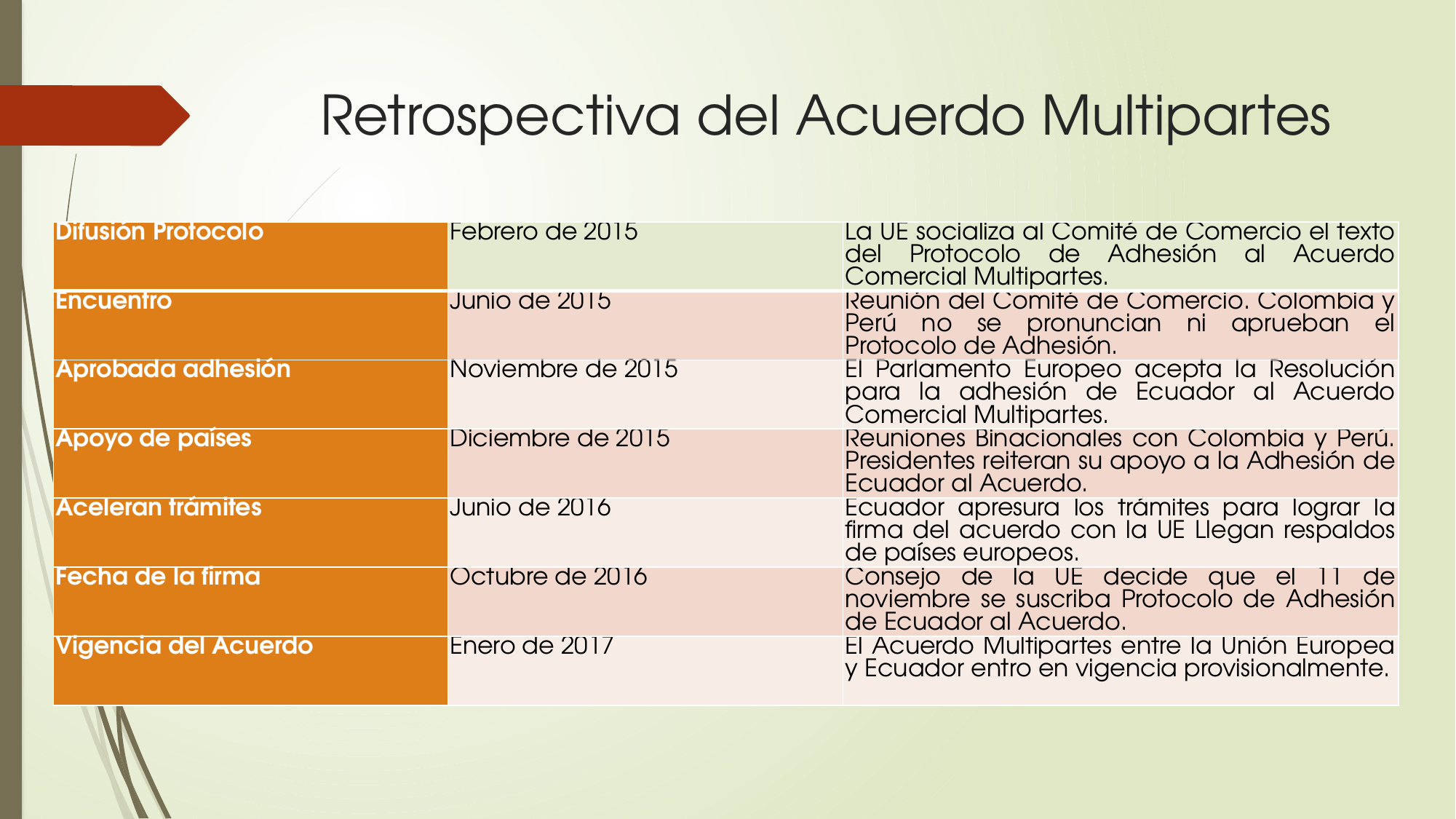

# Retrospectiva del Acuerdo Multipartes
| Difusión Protocolo | Febrero de 2015 | La UE socializa al Comité de Comercio el texto del Protocolo de Adhesión al Acuerdo Comercial Multipartes. |
| --- | --- | --- |
| Encuentro | Junio de 2015 | Reunión del Comité de Comercio. Colombia y Perú no se pronuncian ni aprueban el Protocolo de Adhesión. |
| Aprobada adhesión | Noviembre de 2015 | El Parlamento Europeo acepta la Resolución para la adhesión de Ecuador al Acuerdo Comercial Multipartes. |
| Apoyo de países | Diciembre de 2015 | Reuniones Binacionales con Colombia y Perú. Presidentes reiteran su apoyo a la Adhesión de Ecuador al Acuerdo. |
| Aceleran trámites | Junio de 2016 | Ecuador apresura los trámites para lograr la firma del acuerdo con la UE Llegan respaldos de países europeos. |
| Fecha de la firma | Octubre de 2016 | Consejo de la UE decide que el 11 de noviembre se suscriba Protocolo de Adhesión de Ecuador al Acuerdo. |
| Vigencia del Acuerdo | Enero de 2017 | El Acuerdo Multipartes entre la Unión Europea y Ecuador entro en vigencia provisionalmente. |